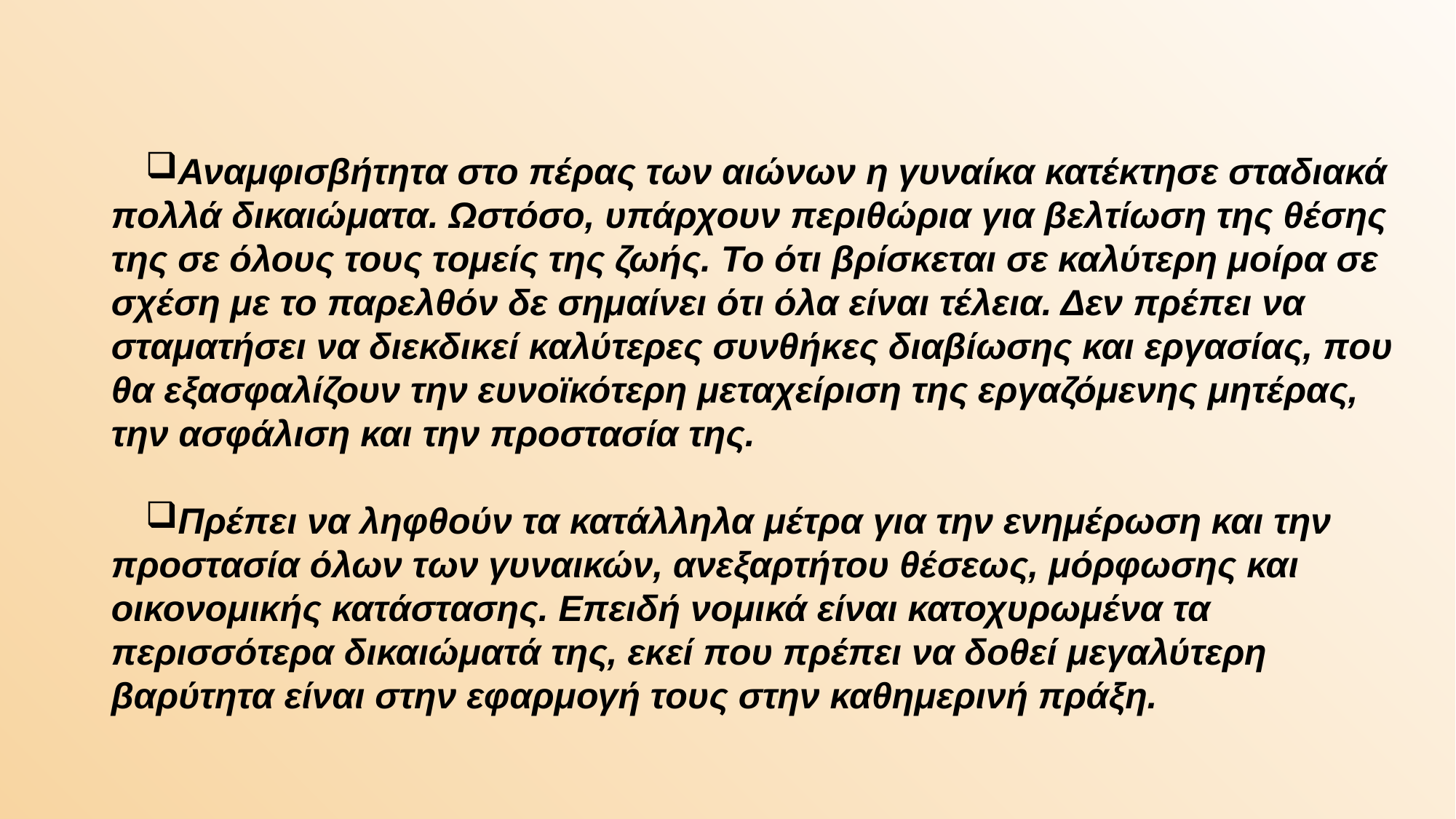

Αναμφισβήτητα στο πέρας των αιώνων η γυναίκα κατέκτησε σταδιακά πολλά δικαιώματα. Ωστόσο, υπάρχουν περιθώρια για βελτίωση της θέσης της σε όλους τους τομείς της ζωής. Το ότι βρίσκεται σε καλύτερη μοίρα σε σχέση με το παρελθόν δε σημαίνει ότι όλα είναι τέλεια. Δεν πρέπει να σταματήσει να διεκδικεί καλύτερες συνθήκες διαβίωσης και εργασίας, που θα εξασφαλίζουν την ευνοϊκότερη μεταχείριση της εργαζόμενης μητέρας, την ασφάλιση και την προστασία της.

Πρέπει να ληφθούν τα κατάλληλα μέτρα για την ενημέρωση και την προστασία όλων των γυναικών, ανεξαρτήτου θέσεως, μόρφωσης και οικονομικής κατάστασης. Επειδή νομικά είναι κατοχυρωμένα τα περισσότερα δικαιώματά της, εκεί που πρέπει να δοθεί μεγαλύτερη βαρύτητα είναι στην εφαρμογή τους στην καθημερινή πράξη.